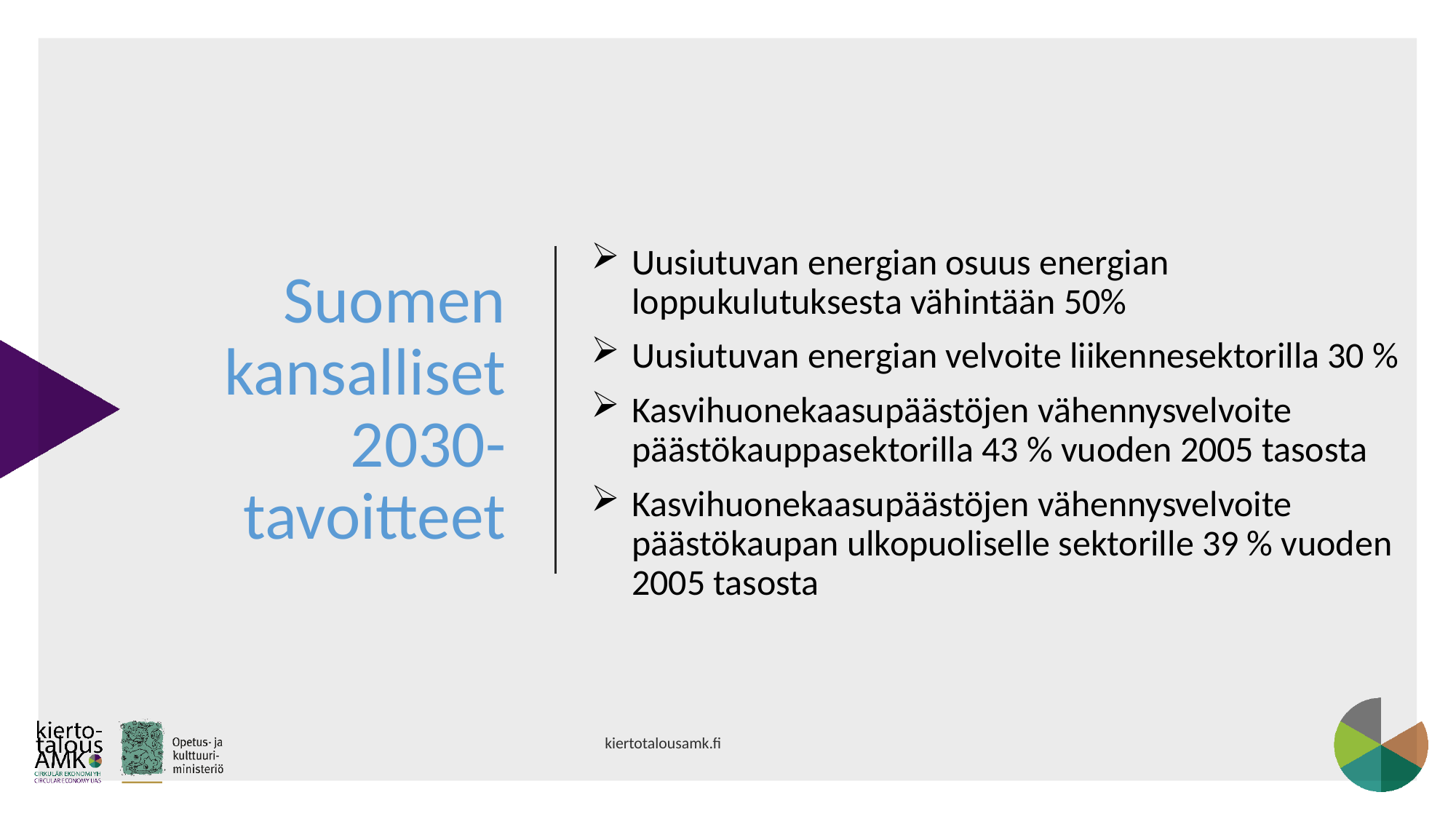

# Suomen kansalliset 2030-tavoitteet
Uusiutuvan energian osuus energian loppukulutuksesta vähintään 50%
Uusiutuvan energian velvoite liikennesektorilla 30 %
Kasvihuonekaasupäästöjen vähennysvelvoite päästökauppasektorilla 43 % vuoden 2005 tasosta
Kasvihuonekaasupäästöjen vähennysvelvoite päästökaupan ulkopuoliselle sektorille 39 % vuoden 2005 tasosta

kiertotalousamk.fi